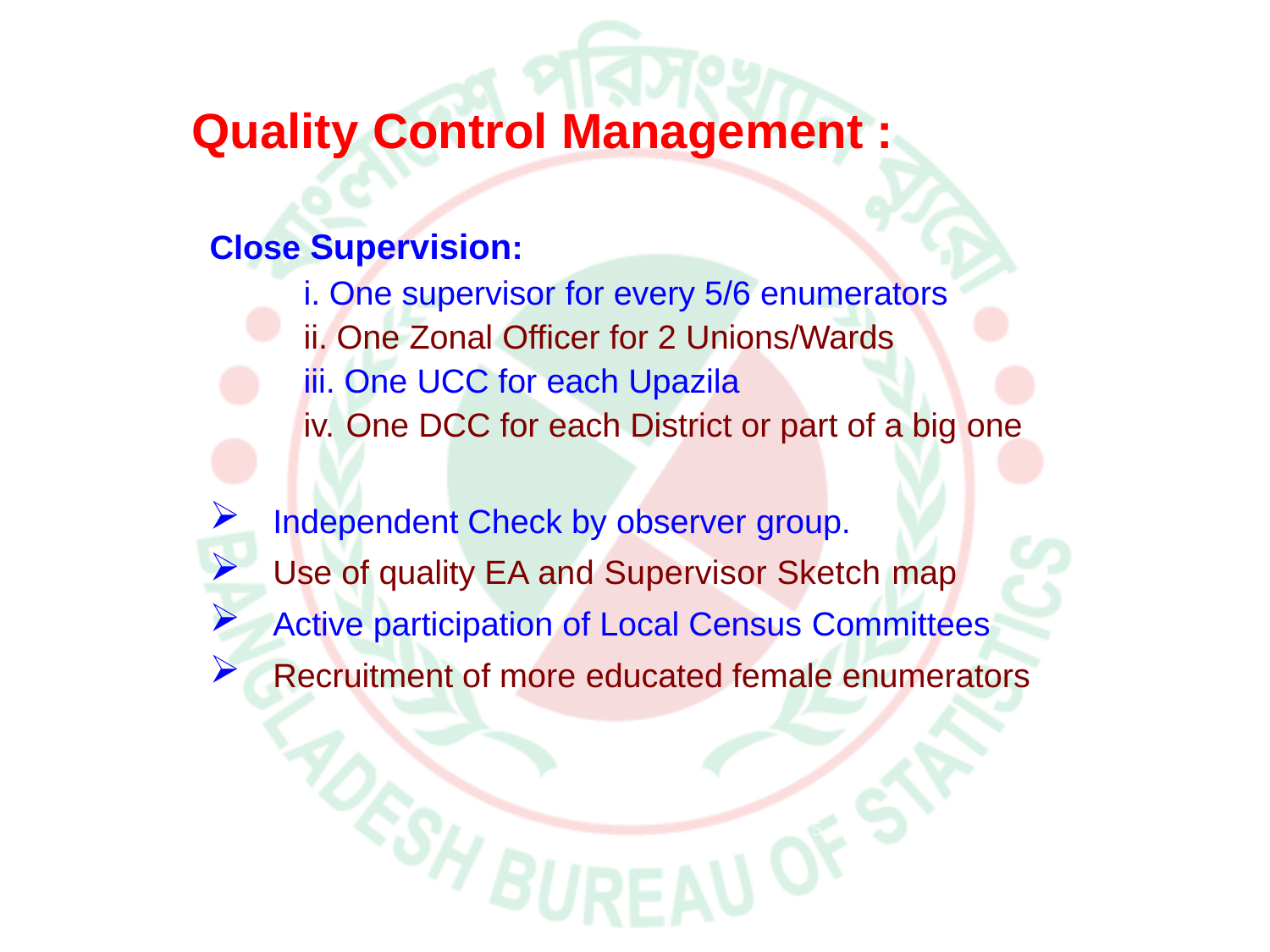

# Quality Control Management :
Close Supervision:
One supervisor for every 5/6 enumerators
One Zonal Officer for 2 Unions/Wards
One UCC for each Upazila
One DCC for each District or part of a big one

Independent Check by observer group.
Use of quality EA and Supervisor Sketch map
Active participation of Local Census Committees
Recruitment of more educated female enumerators
25